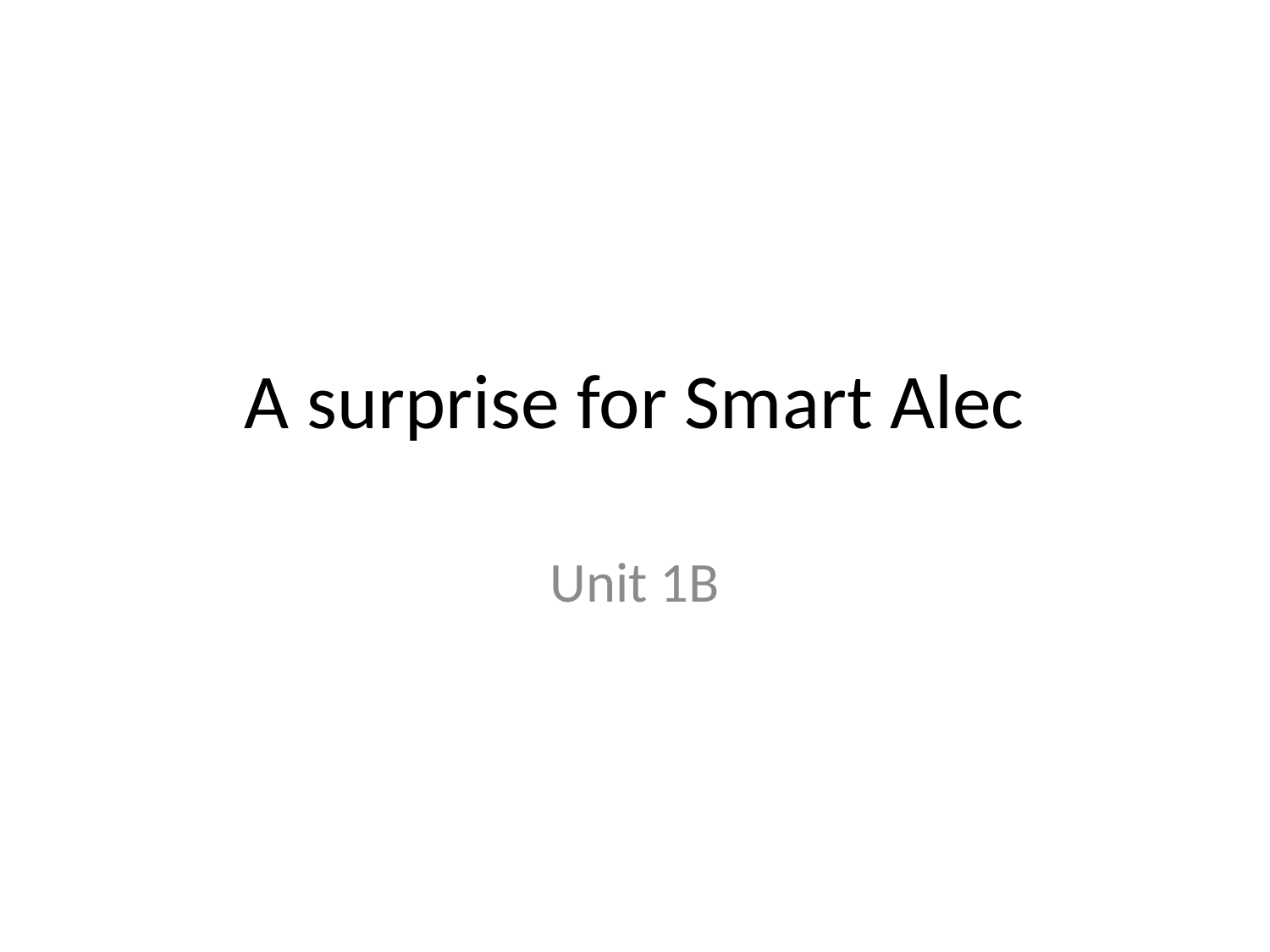

# A surprise for Smart Alec
Unit 1B